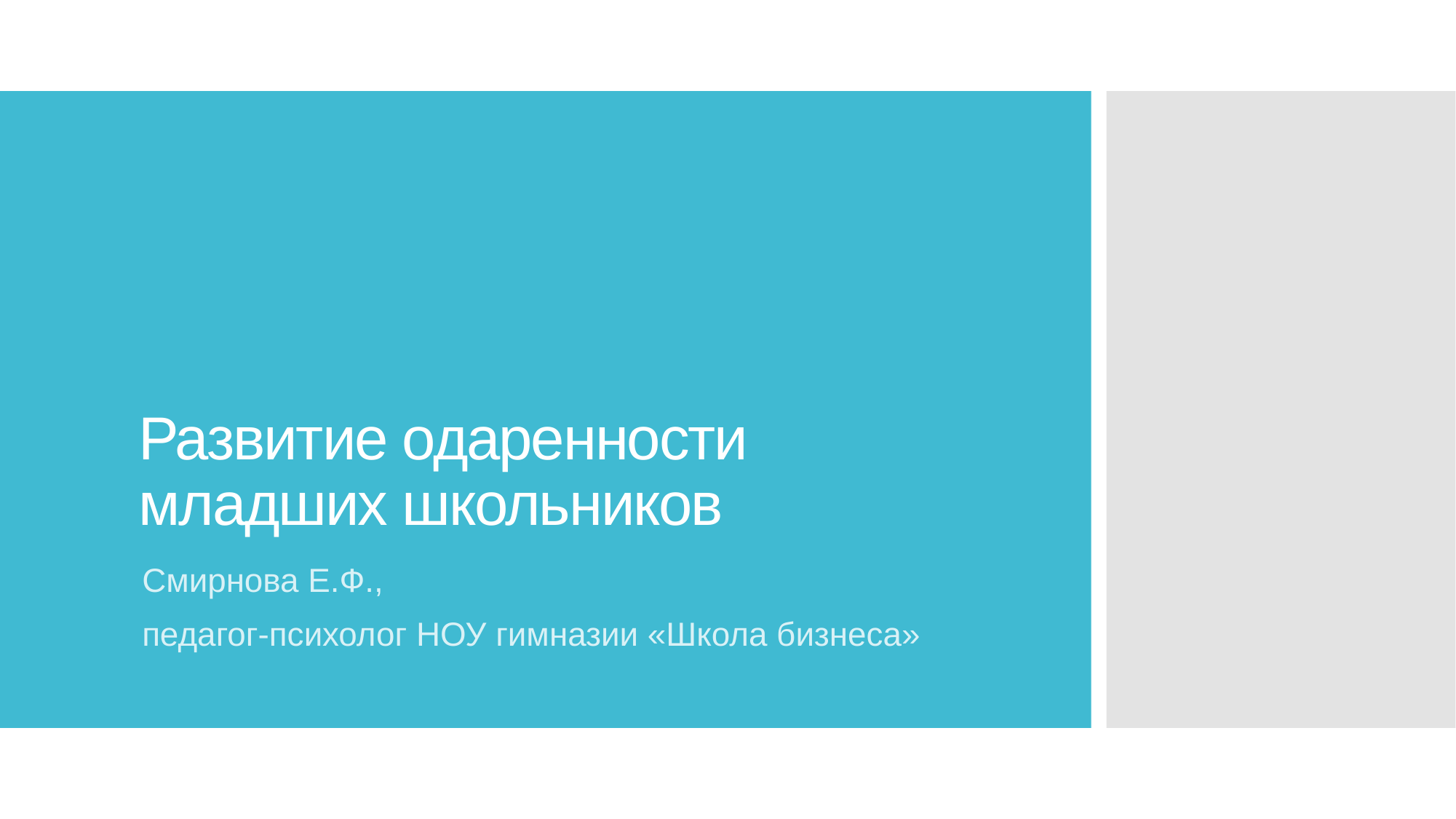

# Развитие одаренности младших школьников
Смирнова Е.Ф.,
педагог-психолог НОУ гимназии «Школа бизнеса»